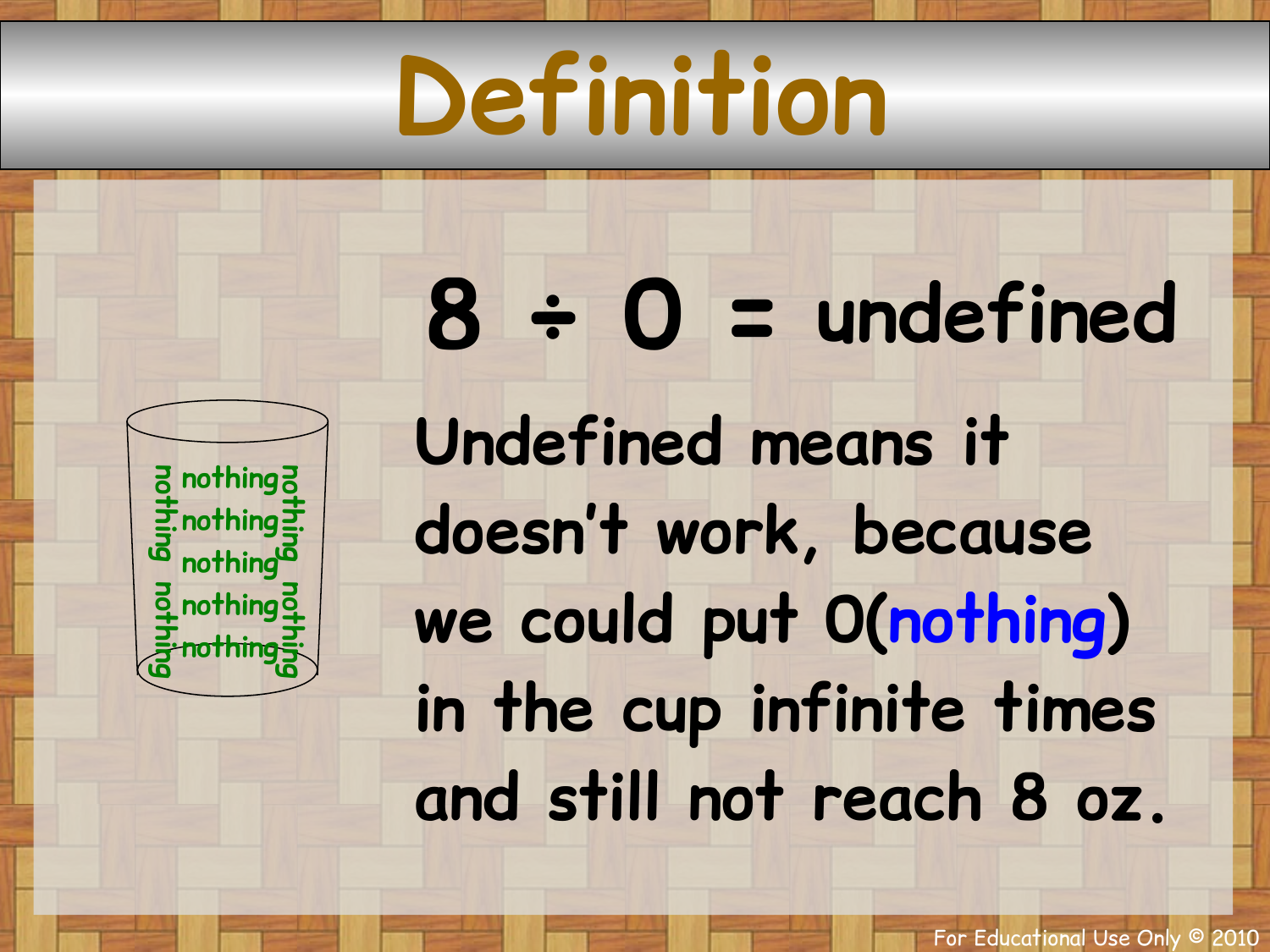

Definition
8 ÷ 0 =
undefined
Undefined means it
doesn’t work, because
we could put 0(nothing)
in the cup infinite times
and still not reach 8 oz.

nothing
nothing
nothing
nothing
nothing
nothing
nothing
nothing
nothing